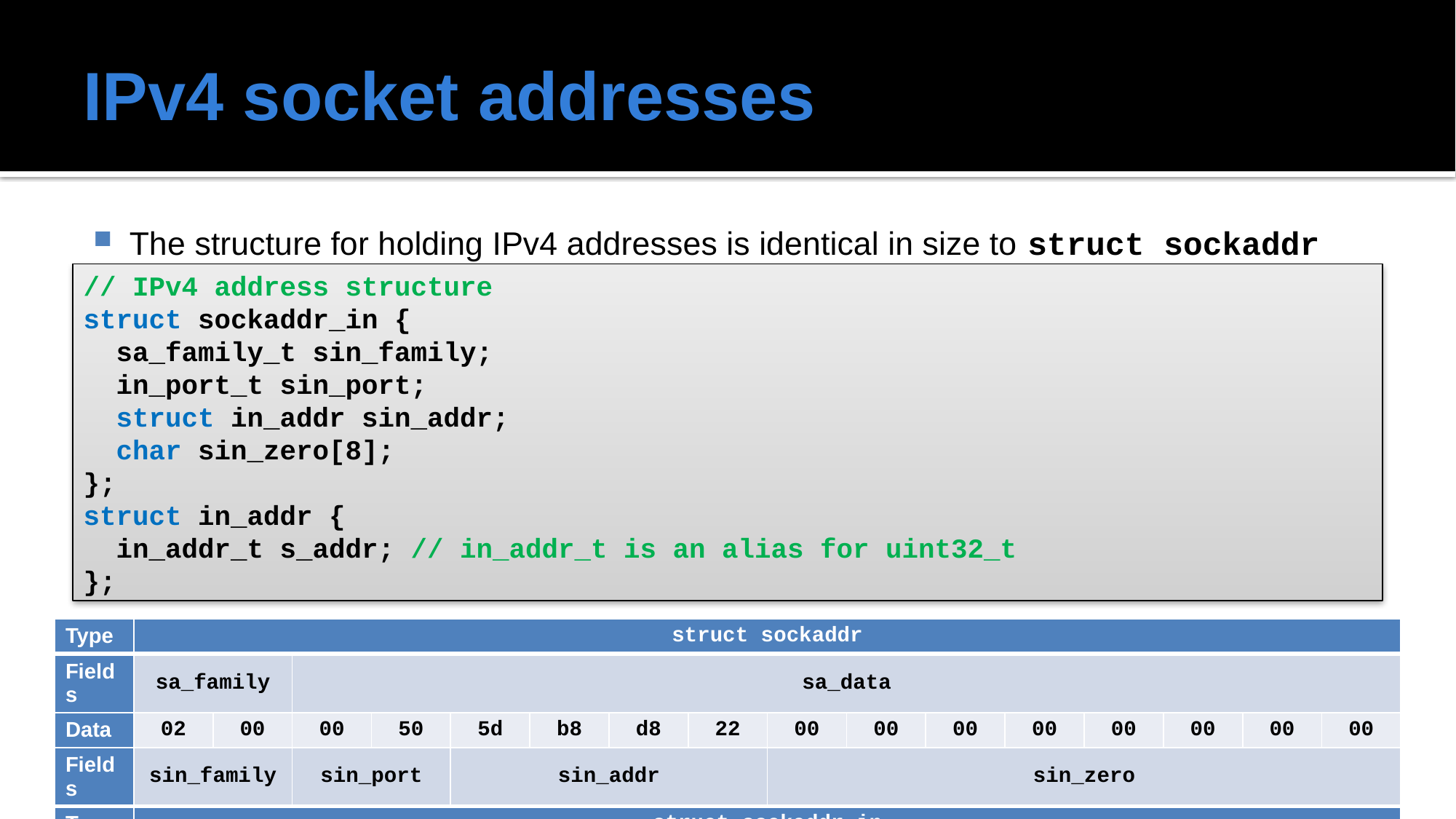

# IPv4 socket addresses
The structure for holding IPv4 addresses is identical in size to struct sockaddr
// IPv4 address structure
struct sockaddr_in {
  sa_family_t sin_family;
  in_port_t sin_port;
  struct in_addr sin_addr;
  char sin_zero[8];
};
struct in_addr {
  in_addr_t s_addr; // in_addr_t is an alias for uint32_t
};
| Type | struct sockaddr |  |  |  |  |  |  |  |  |  |  |  |  |  |  |  |
| --- | --- | --- | --- | --- | --- | --- | --- | --- | --- | --- | --- | --- | --- | --- | --- | --- |
| Fields | sa\_family |  | sa\_data |  |  |  |  |  |  |  |  |  |  |  |  |  |
| Data | 02 | 00 | 00 | 50 | 5d | b8 | d8 | 22 | 00 | 00 | 00 | 00 | 00 | 00 | 00 | 00 |
| Fields | sin\_family |  | sin\_port |  | sin\_addr |  |  |  | sin\_zero |  |  |  |  |  |  |  |
| Type | struct sockaddr\_in |  |  |  |  |  |  |  |  |  |  |  |  |  |  |  |